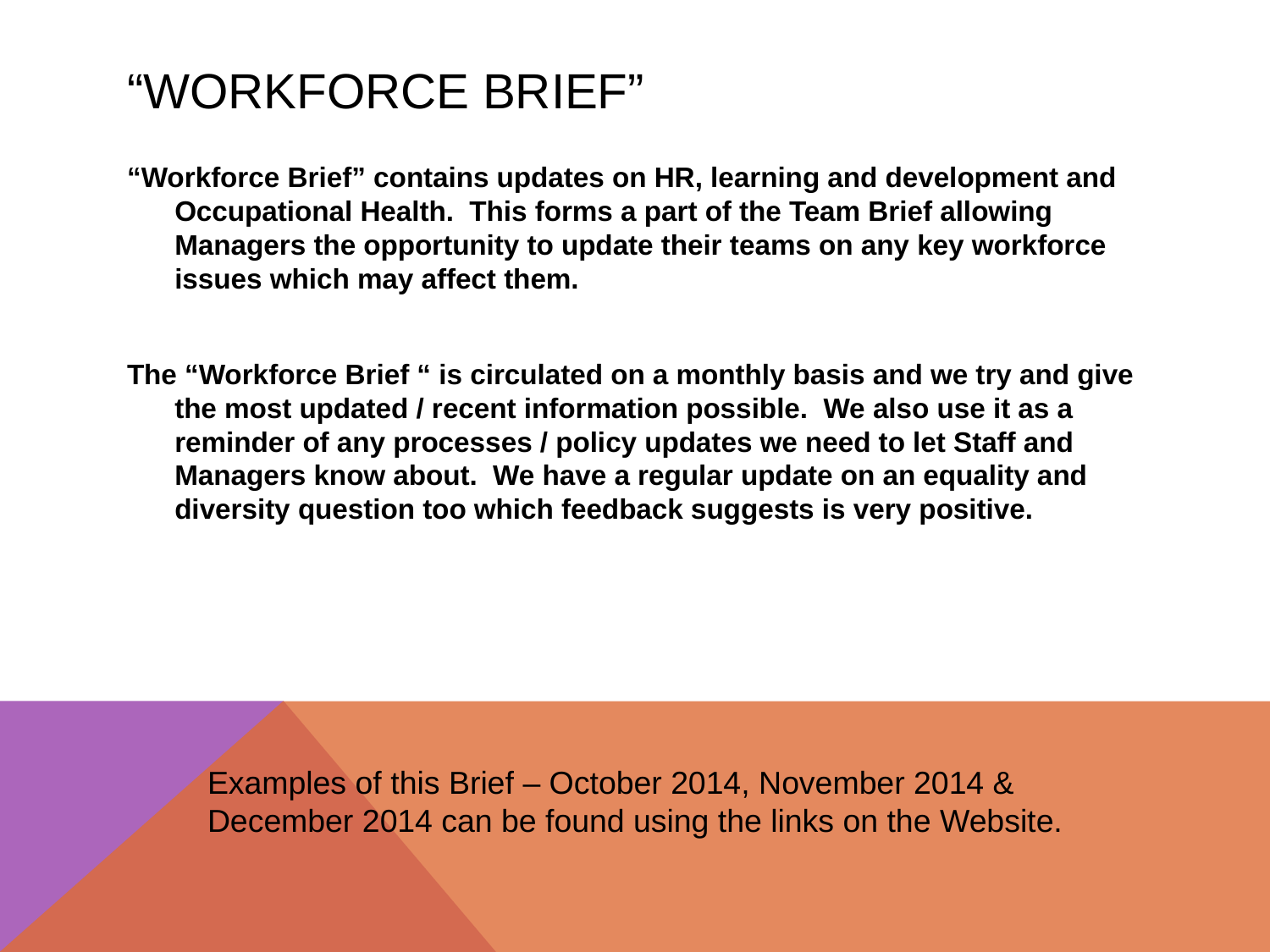

# “Workforce Brief”
“Workforce Brief” contains updates on HR, learning and development and Occupational Health.  This forms a part of the Team Brief allowing Managers the opportunity to update their teams on any key workforce issues which may affect them.

The “Workforce Brief “ is circulated on a monthly basis and we try and give the most updated / recent information possible.  We also use it as a reminder of any processes / policy updates we need to let Staff and Managers know about.  We have a regular update on an equality and diversity question too which feedback suggests is very positive.

Examples of this Brief – October 2014, November 2014 & December 2014 can be found using the links on the Website.